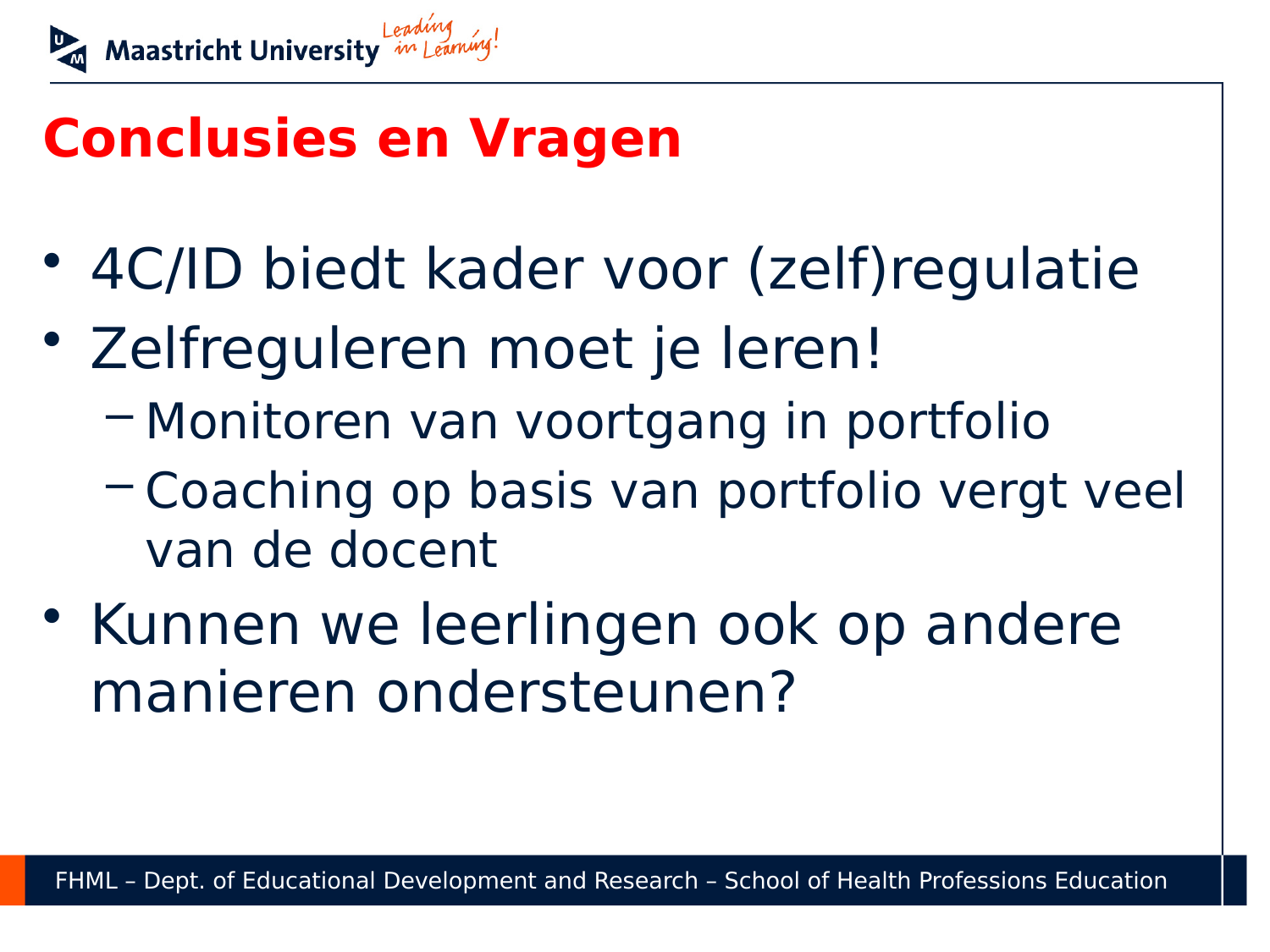

# Conclusies en Vragen
4C/ID biedt kader voor (zelf)regulatie
Zelfreguleren moet je leren!
Monitoren van voortgang in portfolio
Coaching op basis van portfolio vergt veel van de docent
Kunnen we leerlingen ook op andere manieren ondersteunen?